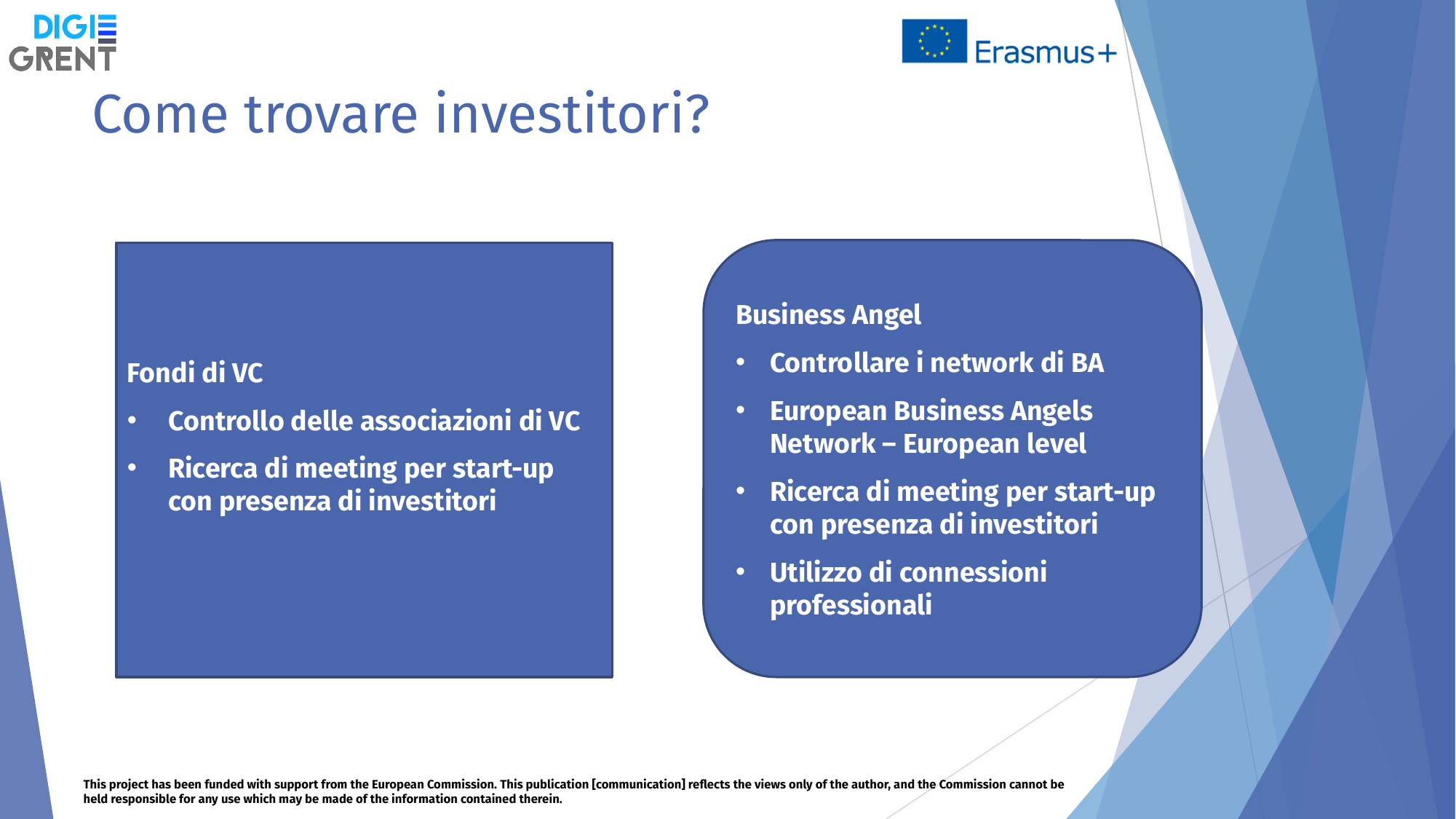

# Come trovare investitori?
Business Angel
Controllare i network di BA
European Business Angels Network – European level
Ricerca di meeting per start-up con presenza di investitori
Utilizzo di connessioni professionali
Fondi di VC
Controllo delle associazioni di VC
Ricerca di meeting per start-up con presenza di investitori